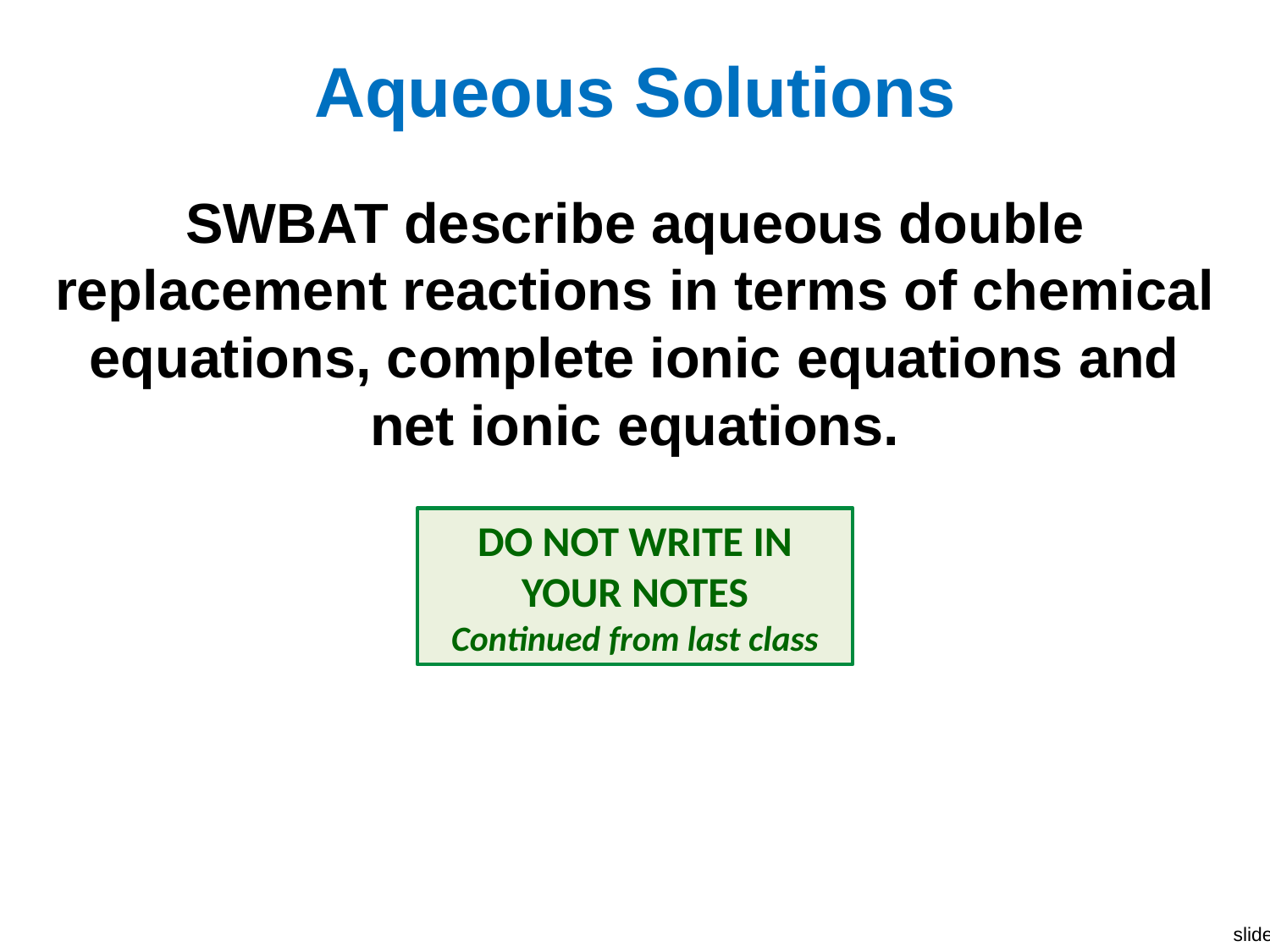

# Aqueous Solutions
SWBAT describe aqueous double replacement reactions in terms of chemical equations, complete ionic equations and net ionic equations.

DO NOT WRITE IN YOUR NOTES
Continued from last class